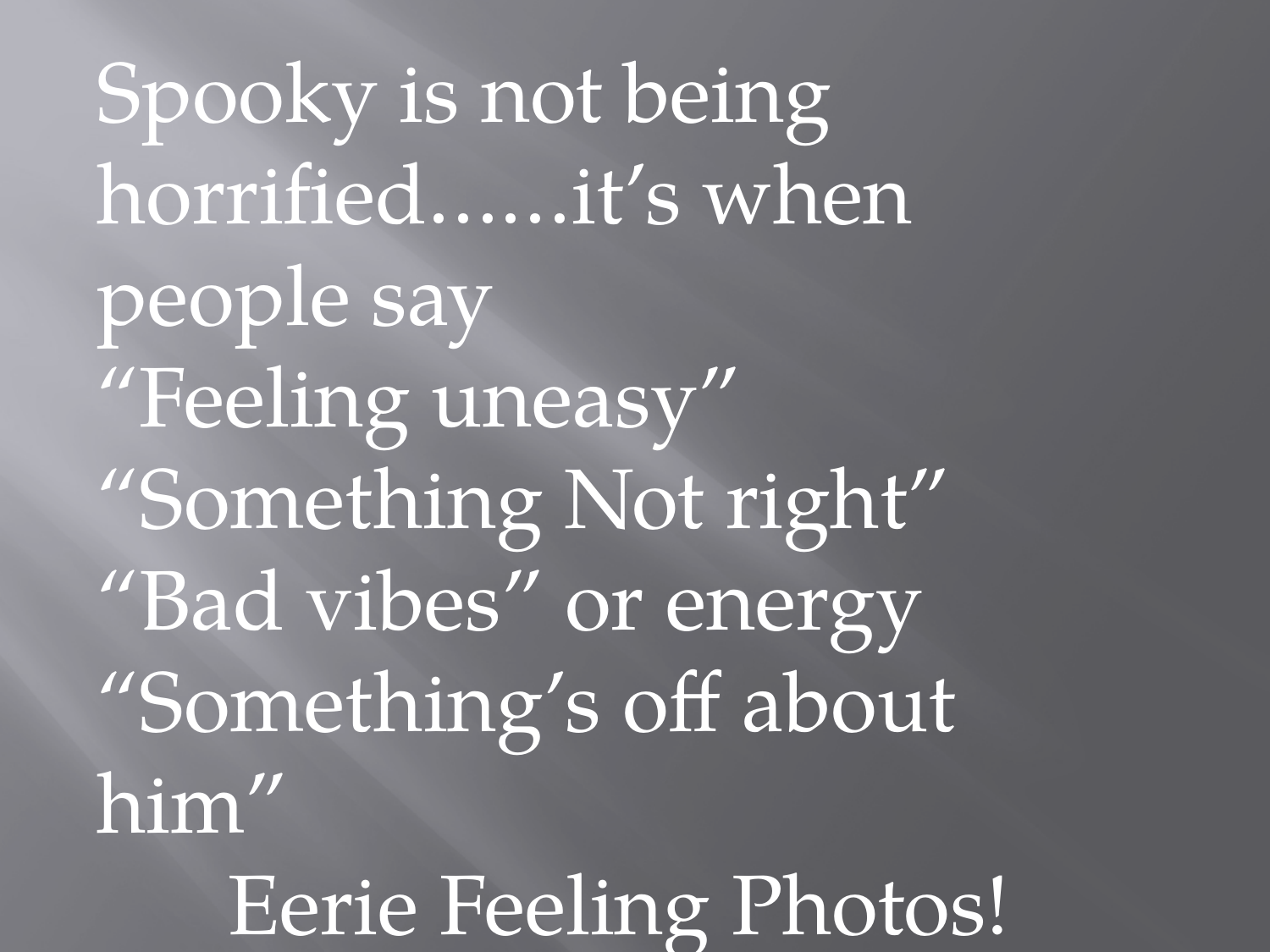

Spooky is not being horrified……it’s when people say
“Feeling uneasy” “Something Not right”
“Bad vibes” or energy
“Something’s off about him”
Eerie Feeling Photos!